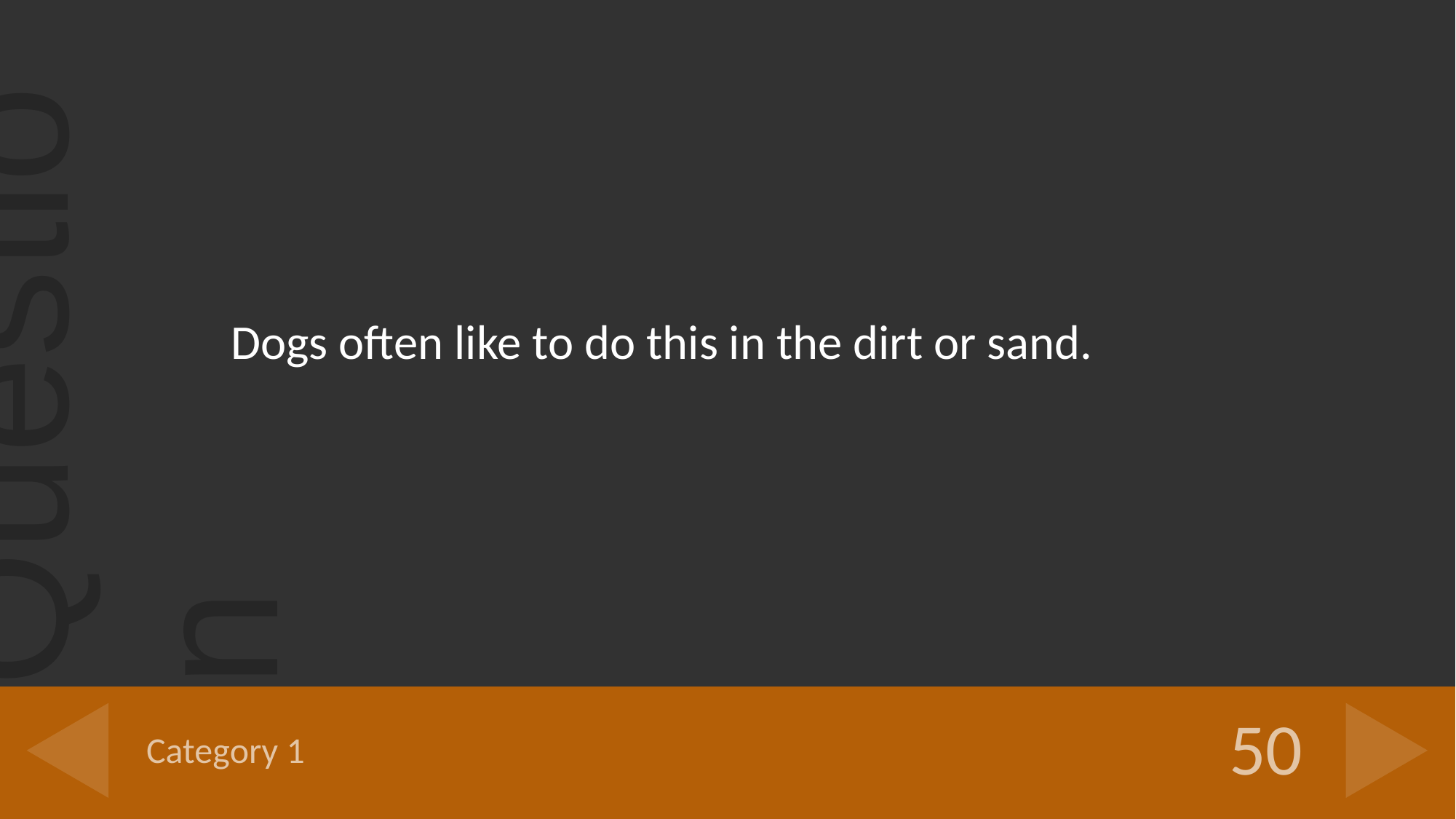

Dogs often like to do this in the dirt or sand.
# Category 1
50